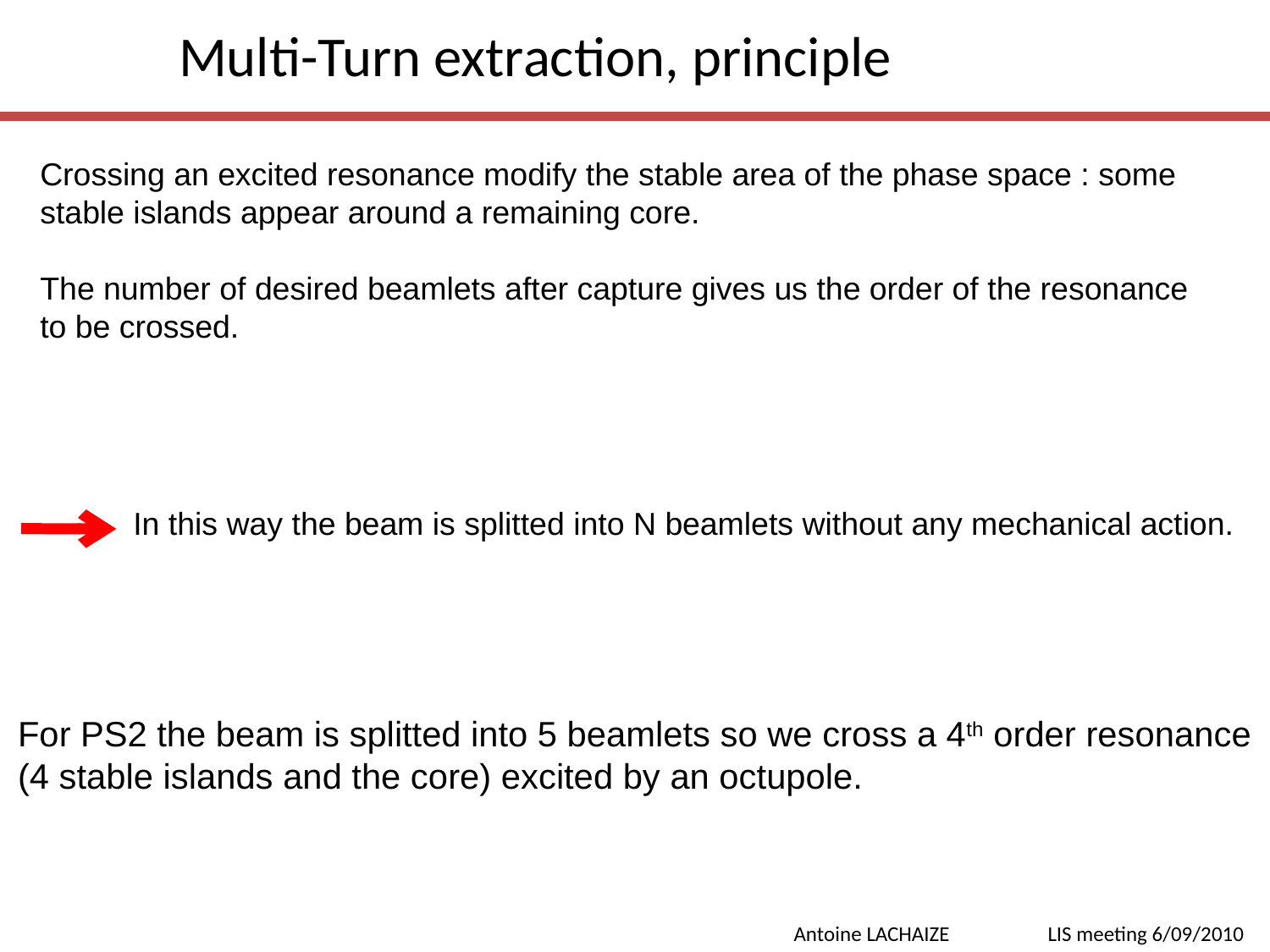

Multi-Turn extraction, principle
Crossing an excited resonance modify the stable area of the phase space : some
stable islands appear around a remaining core.

The number of desired beamlets after capture gives us the order of the resonance
to be crossed.

In this way the beam is splitted into N beamlets without any mechanical action.
For PS2 the beam is splitted into 5 beamlets so we cross a 4th order resonance
(4 stable islands and the core) excited by an octupole.
Antoine LACHAIZE	LIS meeting 6/09/2010